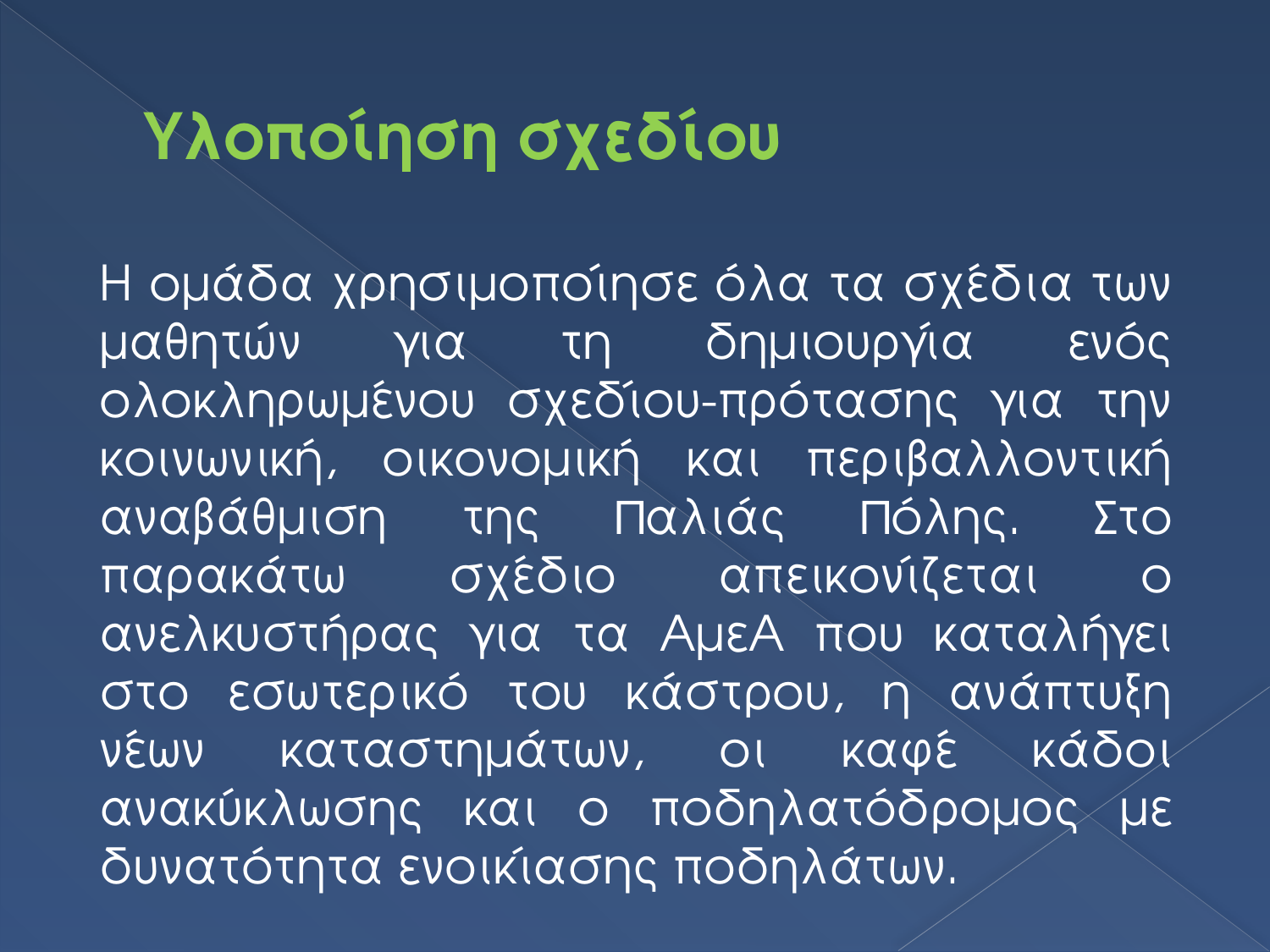

# Υλοποίηση σχεδίου
	Η ομάδα χρησιμοποίησε όλα τα σχέδια των μαθητών για τη δημιουργία ενός ολοκληρωμένου σχεδίου-πρότασης για την κοινωνική, οικονομική και περιβαλλοντική αναβάθμιση της Παλιάς Πόλης. Στο παρακάτω σχέδιο απεικονίζεται ο ανελκυστήρας για τα ΑμεΑ που καταλήγει στο εσωτερικό του κάστρου, η ανάπτυξη νέων καταστημάτων, οι καφέ κάδοι ανακύκλωσης και ο ποδηλατόδρομος με δυνατότητα ενοικίασης ποδηλάτων.